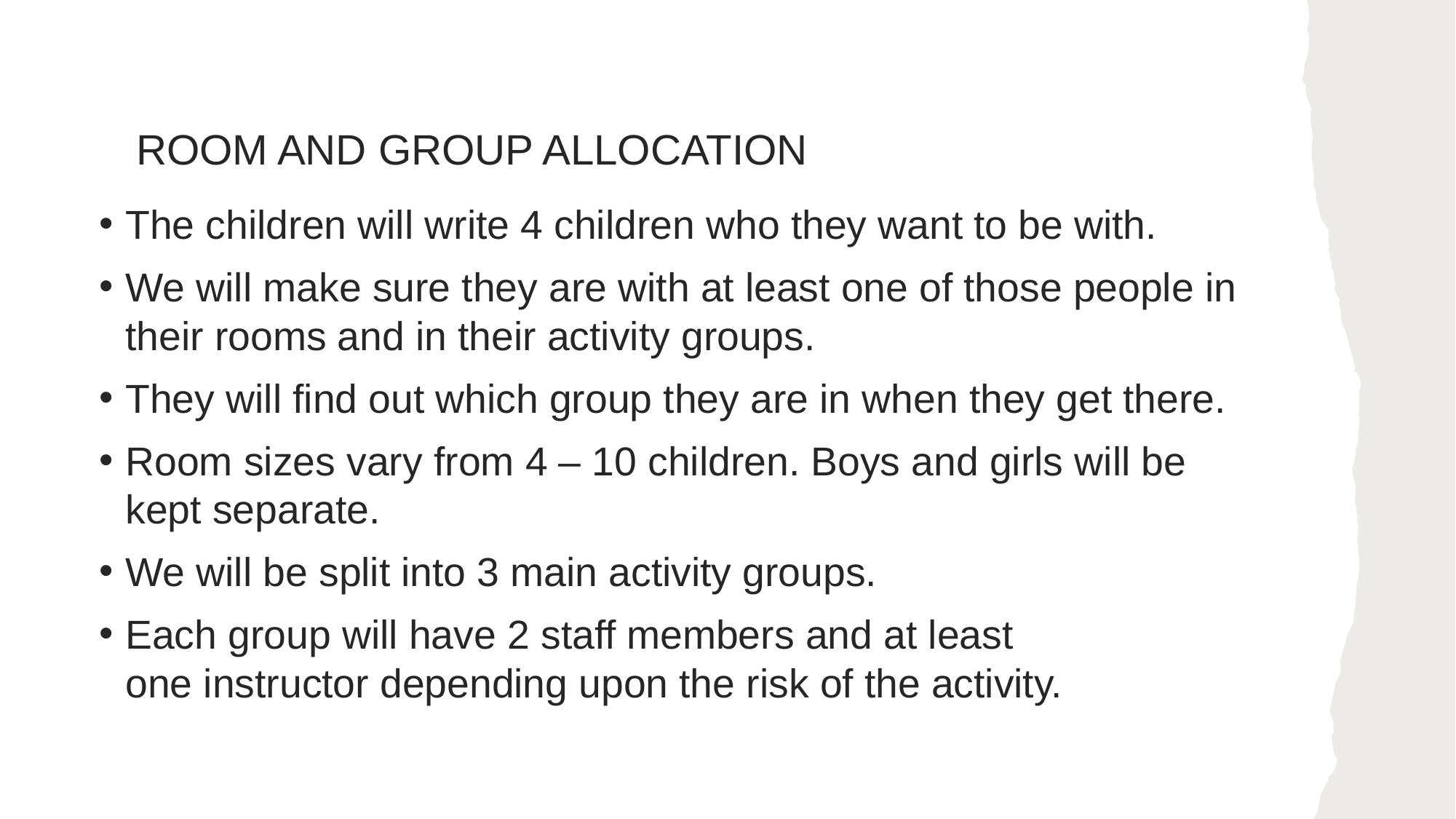

# ROOM AND GROUP ALLOCATION
The children will write 4 children who they want to be with.
We will make sure they are with at least one of those people in their rooms and in their activity groups.
They will find out which group they are in when they get there.
Room sizes vary from 4 – 10 children. Boys and girls will be kept separate.
We will be split into 3 main activity groups.
Each group will have 2 staff members and at least one instructor depending upon the risk of the activity.